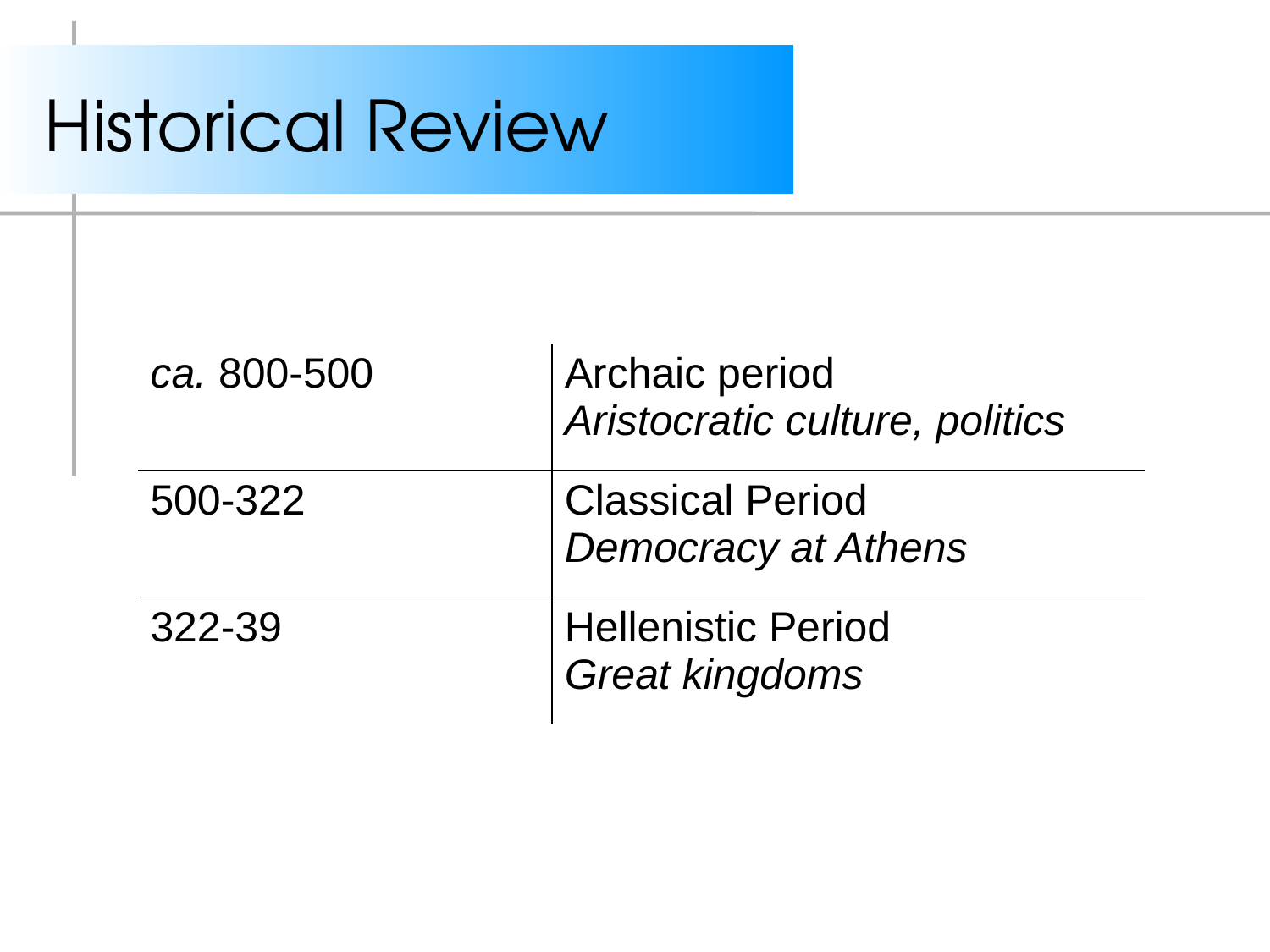

# Historical Review
| ca. 800-500 | Archaic period Aristocratic culture, politics |
| --- | --- |
| 500-322 | Classical Period Democracy at Athens |
| 322-39 | Hellenistic Period Great kingdoms |